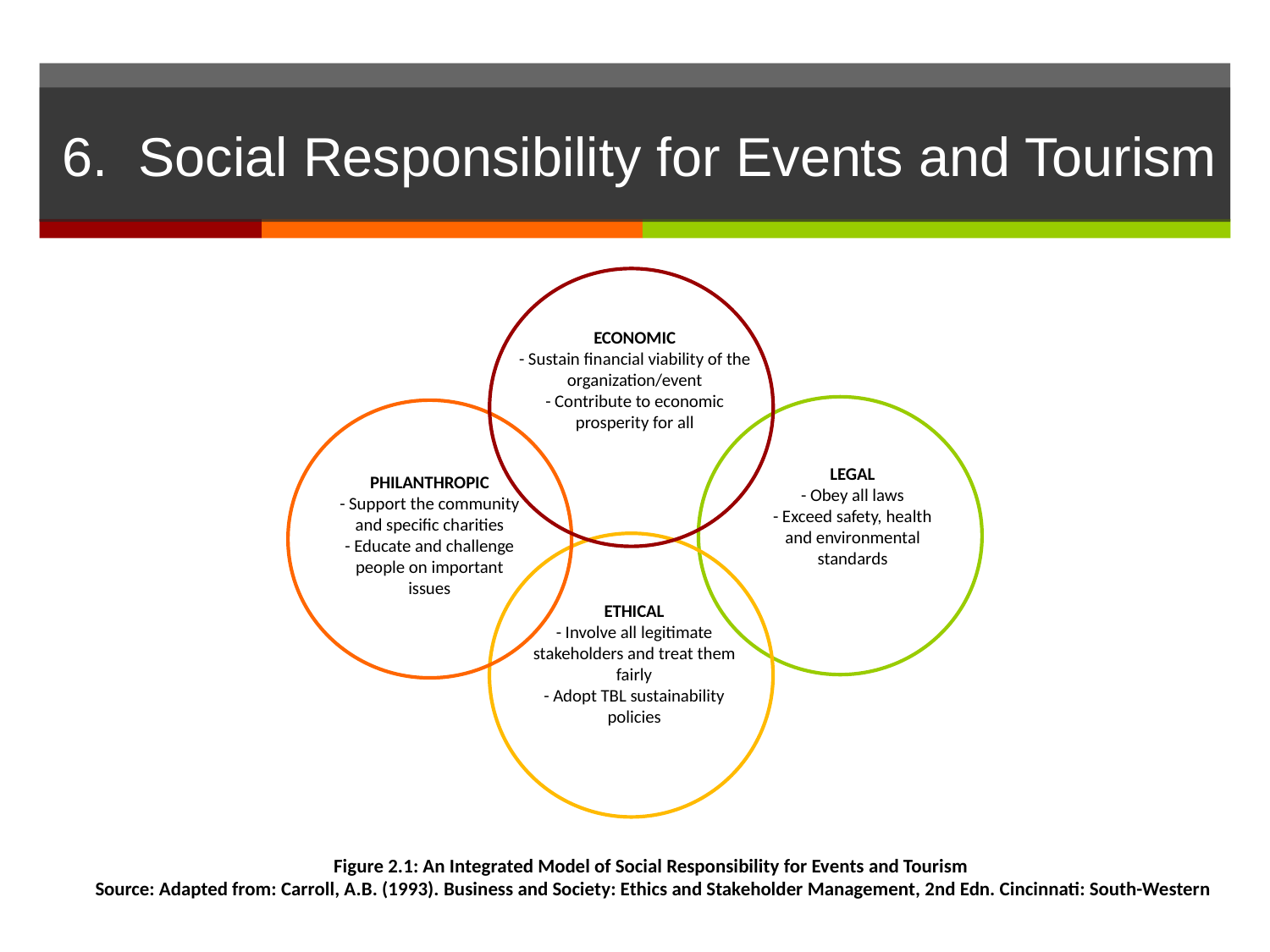

# 6.  Social Responsibility for Events and Tourism

ECONOMIC
- Sustain financial viability of the organization/event
- Contribute to economic prosperity for all

LEGAL
- Obey all laws
- Exceed safety, health and environmental standards

PHILANTHROPIC
- Support the community and specific charities
- Educate and challenge people on important issues

ETHICAL
- Involve all legitimate stakeholders and treat them fairly
- Adopt TBL sustainability policies

Figure 2.1: An Integrated Model of Social Responsibility for Events and Tourism
Source: Adapted from: Carroll, A.B. (1993). Business and Society: Ethics and Stakeholder Management, 2nd Edn. Cincinnati: South-Western